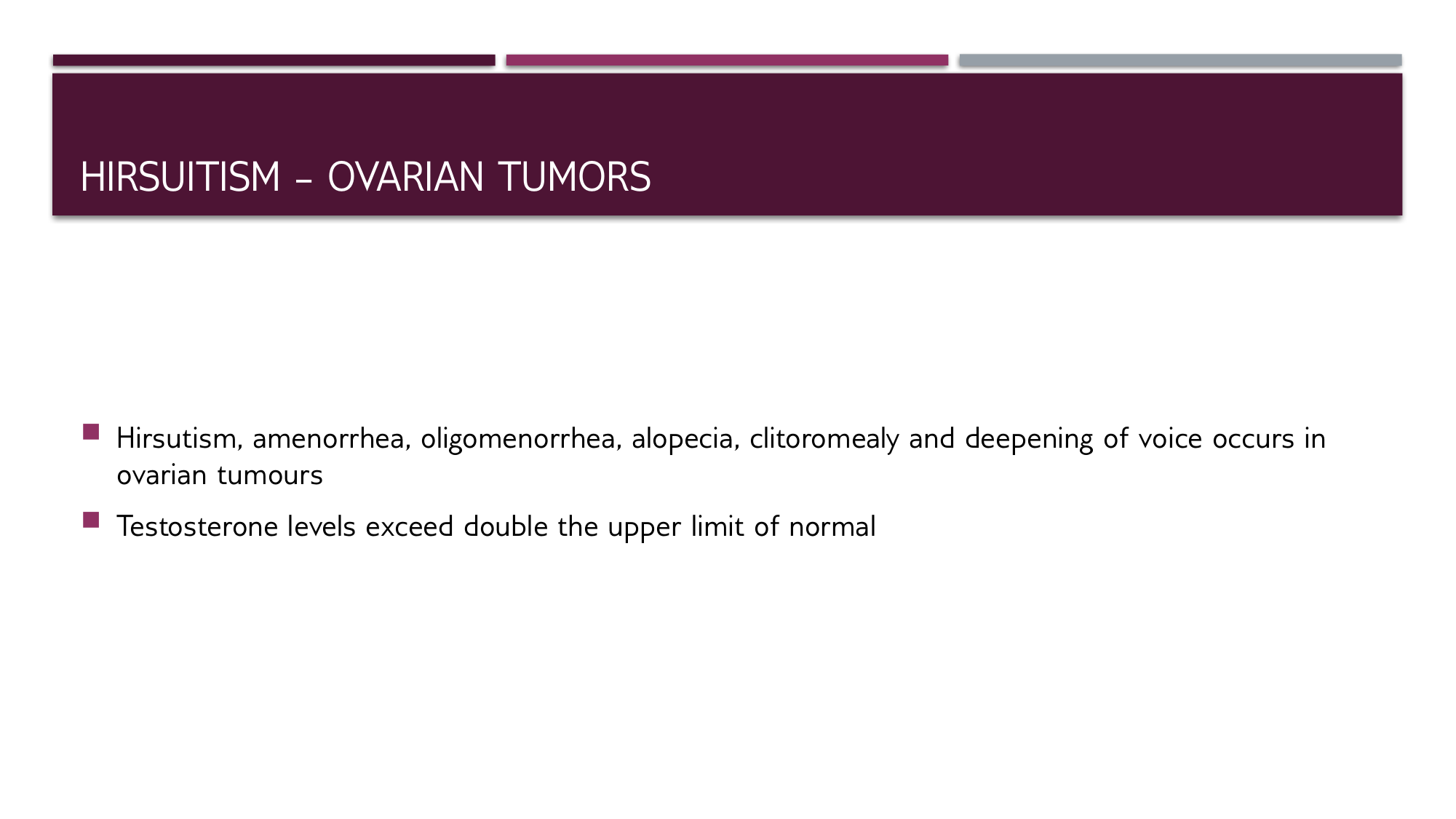

# Hirsuitism – Ovarian tumors
Hirsutism, amenorrhea, oligomenorrhea, alopecia, clitoromealy and deepening of voice occurs in ovarian tumours
Testosterone levels exceed double the upper limit of normal